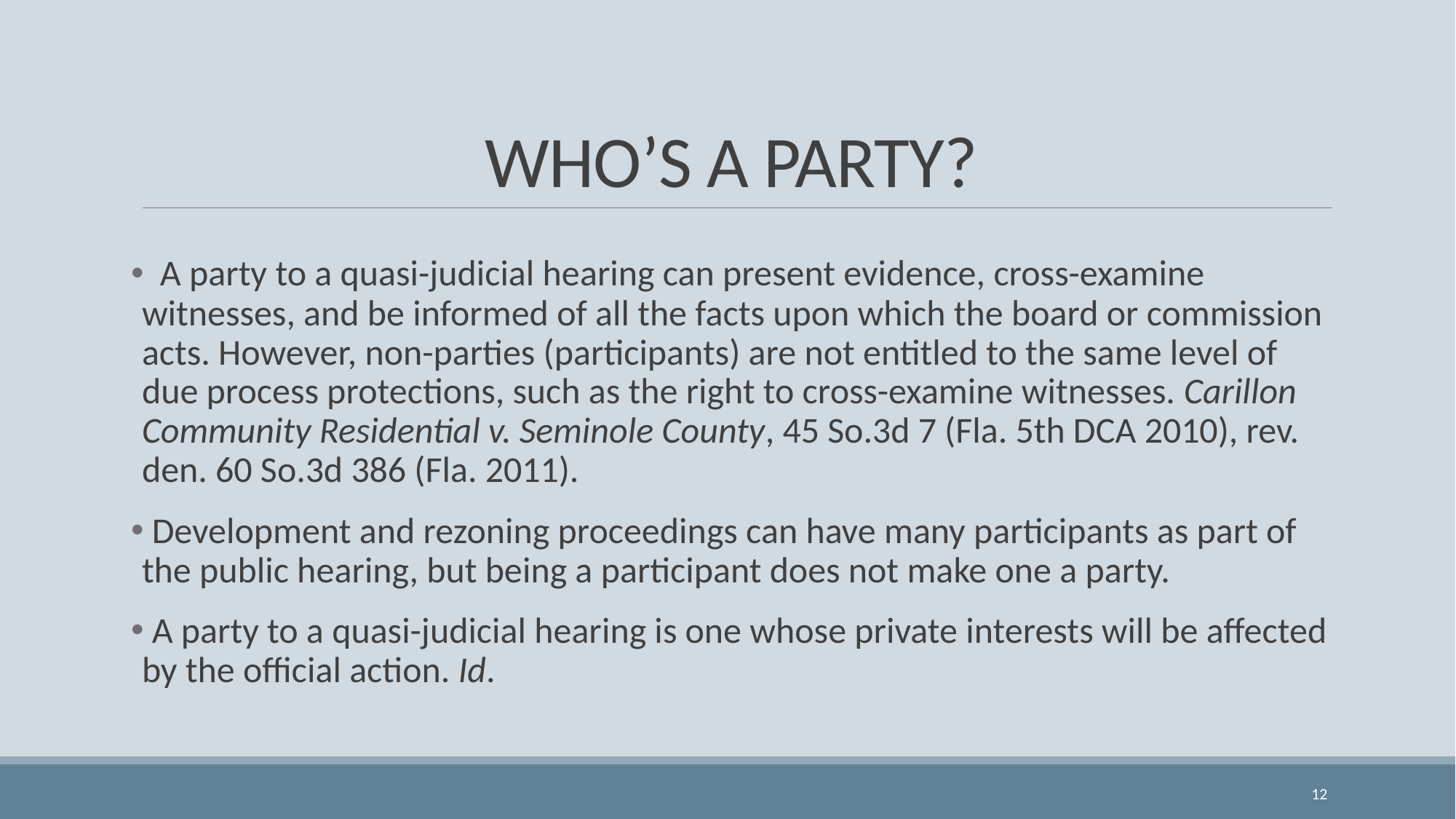

# WHO’S A PARTY?
  A party to a quasi-judicial hearing can present evidence, cross-examine witnesses, and be informed of all the facts upon which the board or commission acts. However, non-parties (participants) are not entitled to the same level of due process protections, such as the right to cross-examine witnesses. Carillon Community Residential v. Seminole County, 45 So.3d 7 (Fla. 5th DCA 2010), rev. den. 60 So.3d 386 (Fla. 2011).
 Development and rezoning proceedings can have many participants as part of the public hearing, but being a participant does not make one a party.
 A party to a quasi-judicial hearing is one whose private interests will be affected by the official action. Id.

12